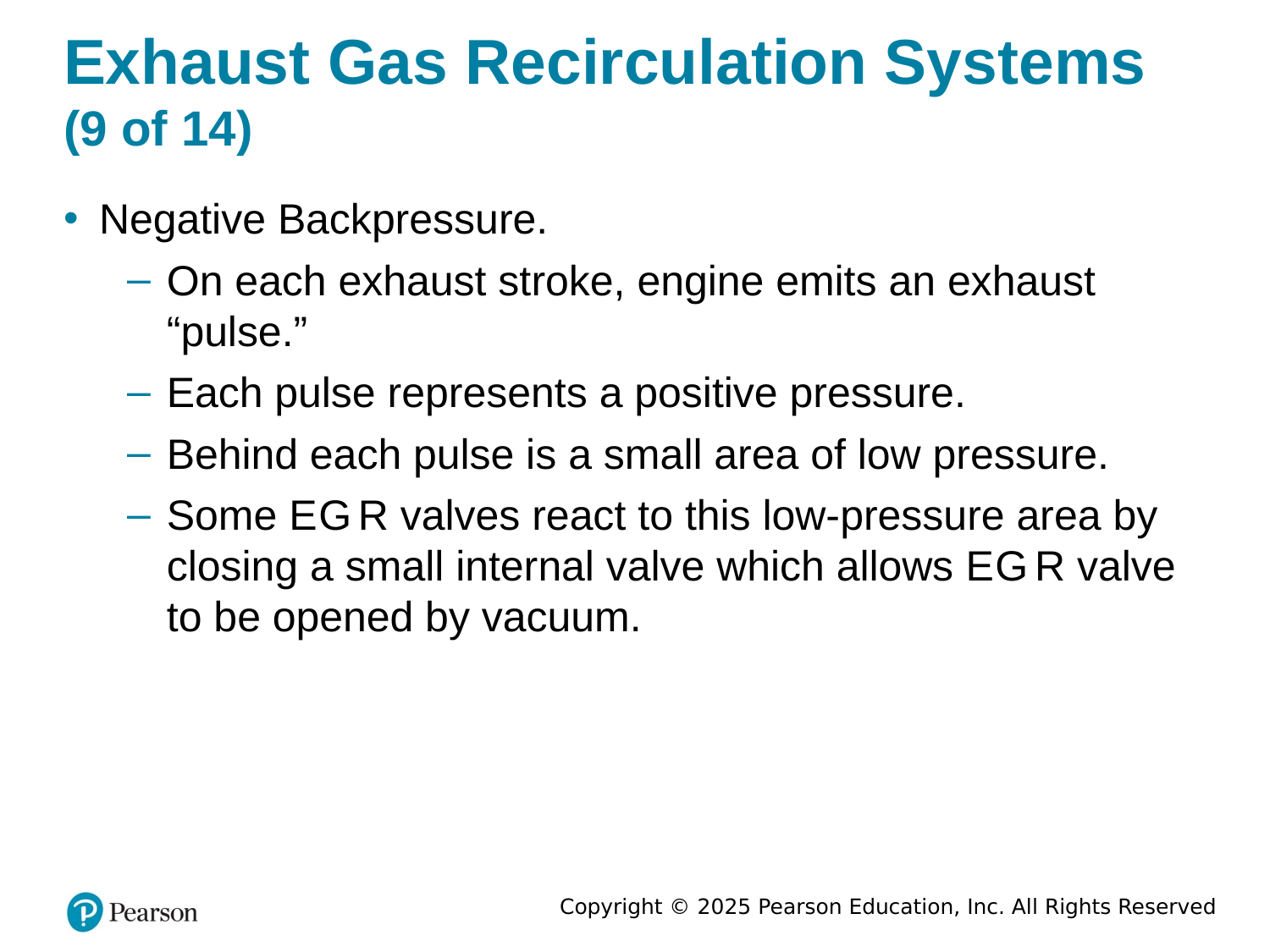

# Exhaust Gas Recirculation Systems (9 of 14)
Negative Backpressure.
On each exhaust stroke, engine emits an exhaust “pulse.”
Each pulse represents a positive pressure.
Behind each pulse is a small area of low pressure.
Some E G R valves react to this low-pressure area by closing a small internal valve which allows E G R valve to be opened by vacuum.